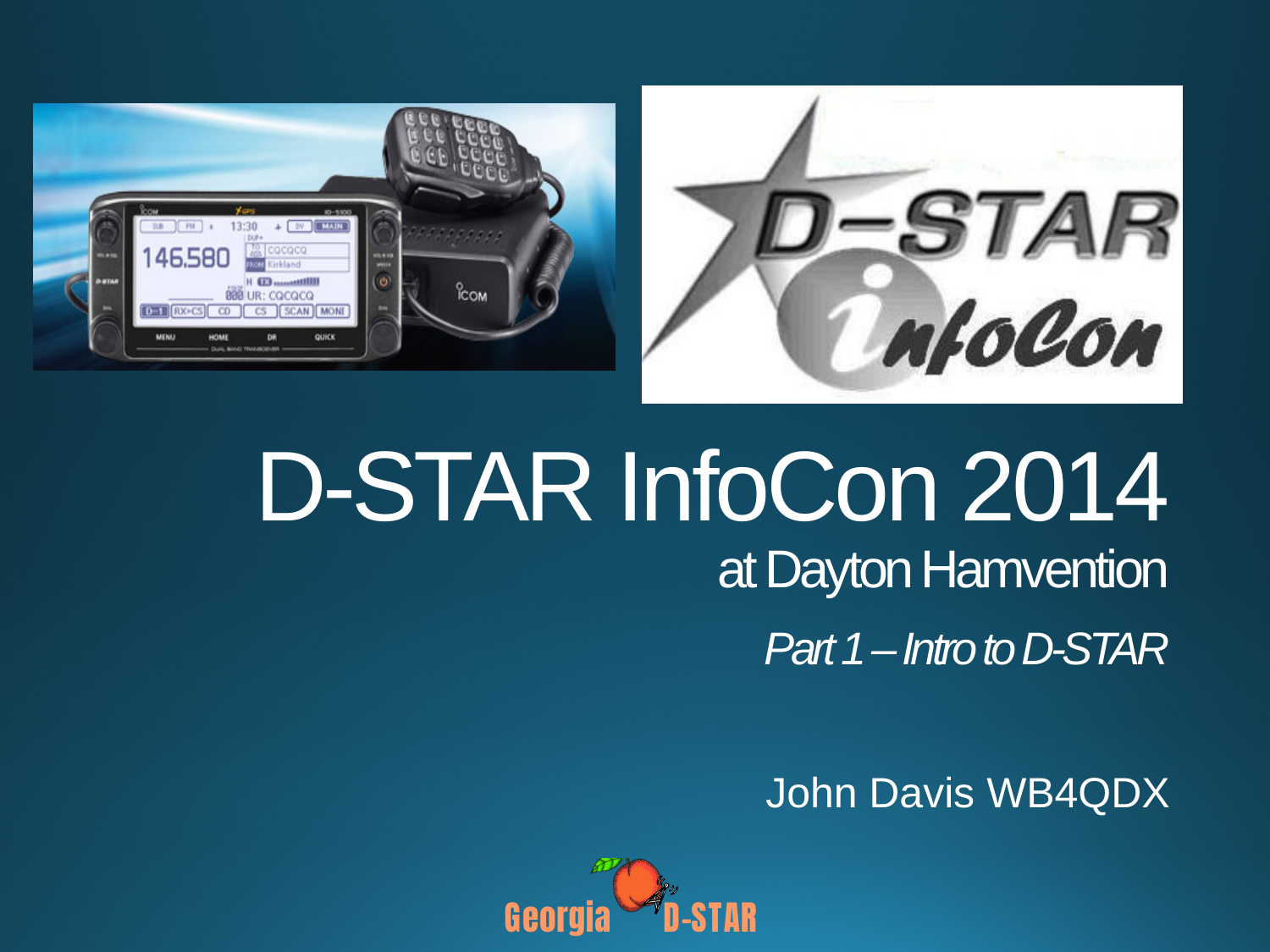

# D-STAR InfoCon 2014 at Dayton Hamvention Part 1 – Intro to D-STAR
John Davis WB4QDX